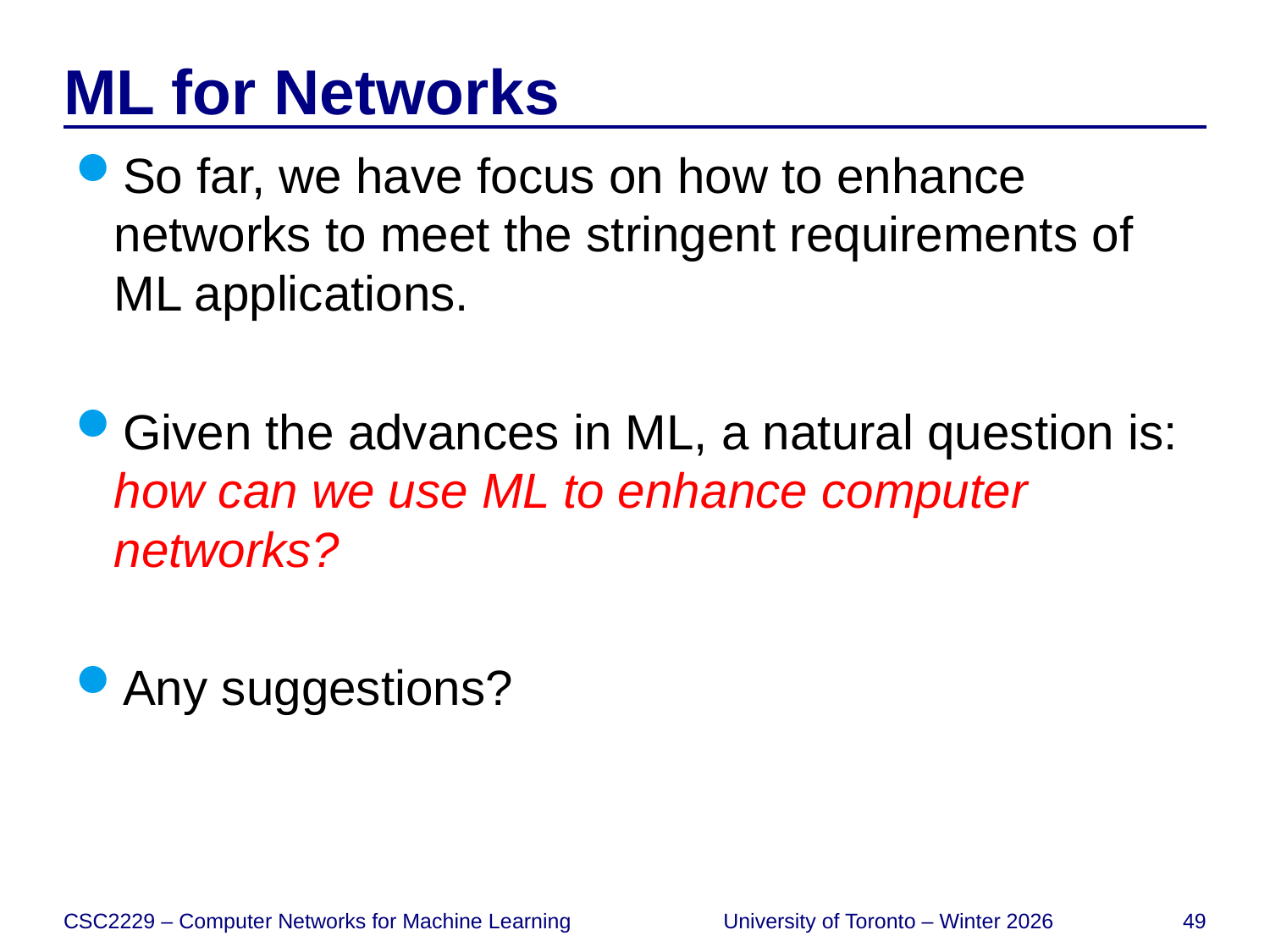

# ML for Networks
So far, we have focus on how to enhance networks to meet the stringent requirements of ML applications.

Given the advances in ML, a natural question is: how can we use ML to enhance computer networks?

Any suggestions?

CSC2229 – Computer Networks for Machine Learning
University of Toronto – Winter 2026
49